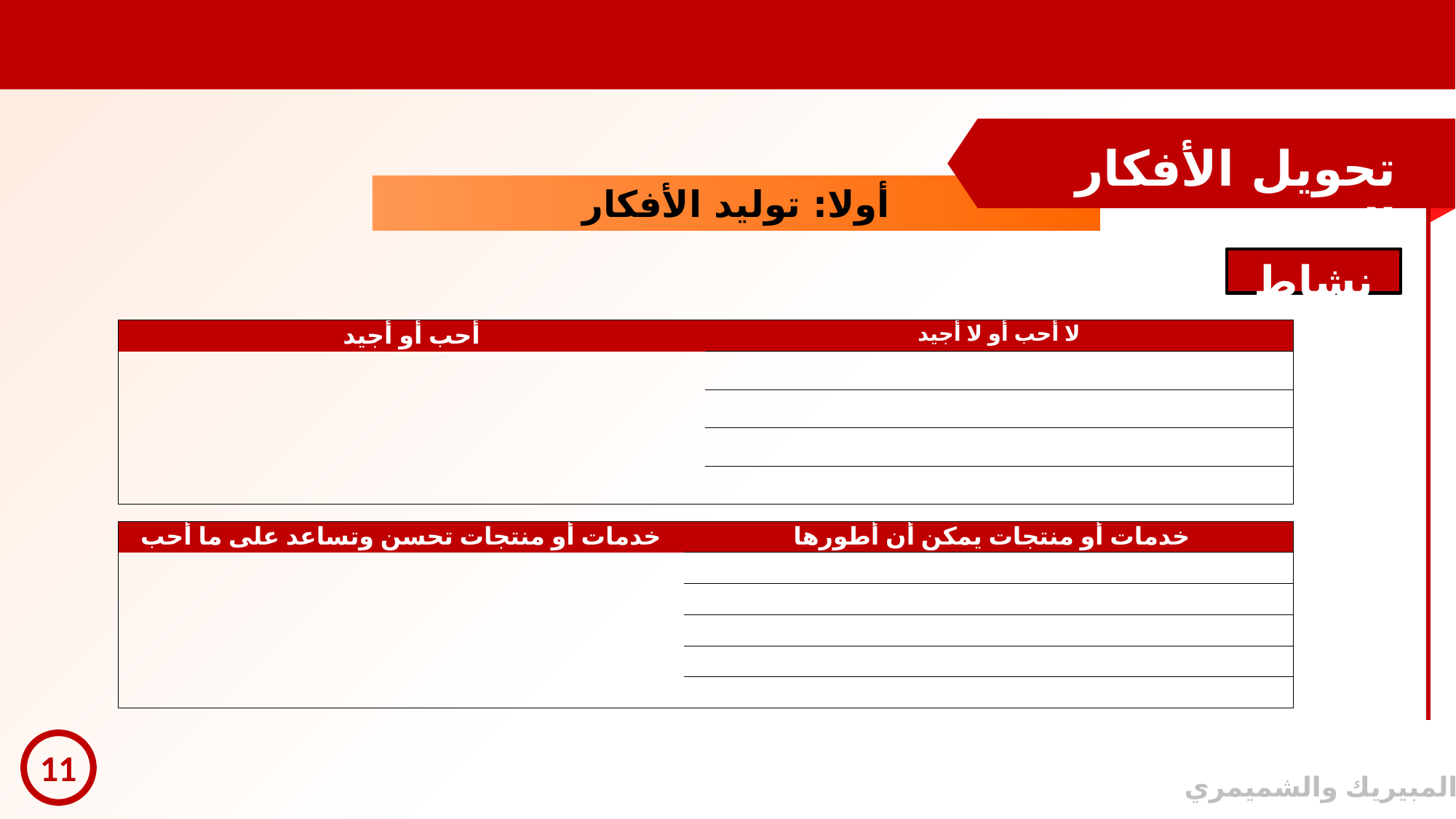

تحويل الأفكار إلى فرص
أولا: توليد الأفكار
نشاط
| أحب أو أجيد | لا أحب أو لا أجيد |
| --- | --- |
|  |  |
|  |  |
|  |  |
|  |  |
| خدمات أو منتجات تحسن وتساعد على ما أحب | خدمات أو منتجات يمكن أن أطورها |
| --- | --- |
|  |  |
|  |  |
|  |  |
|  |  |
|  |  |

11
© المبيريك والشميمري